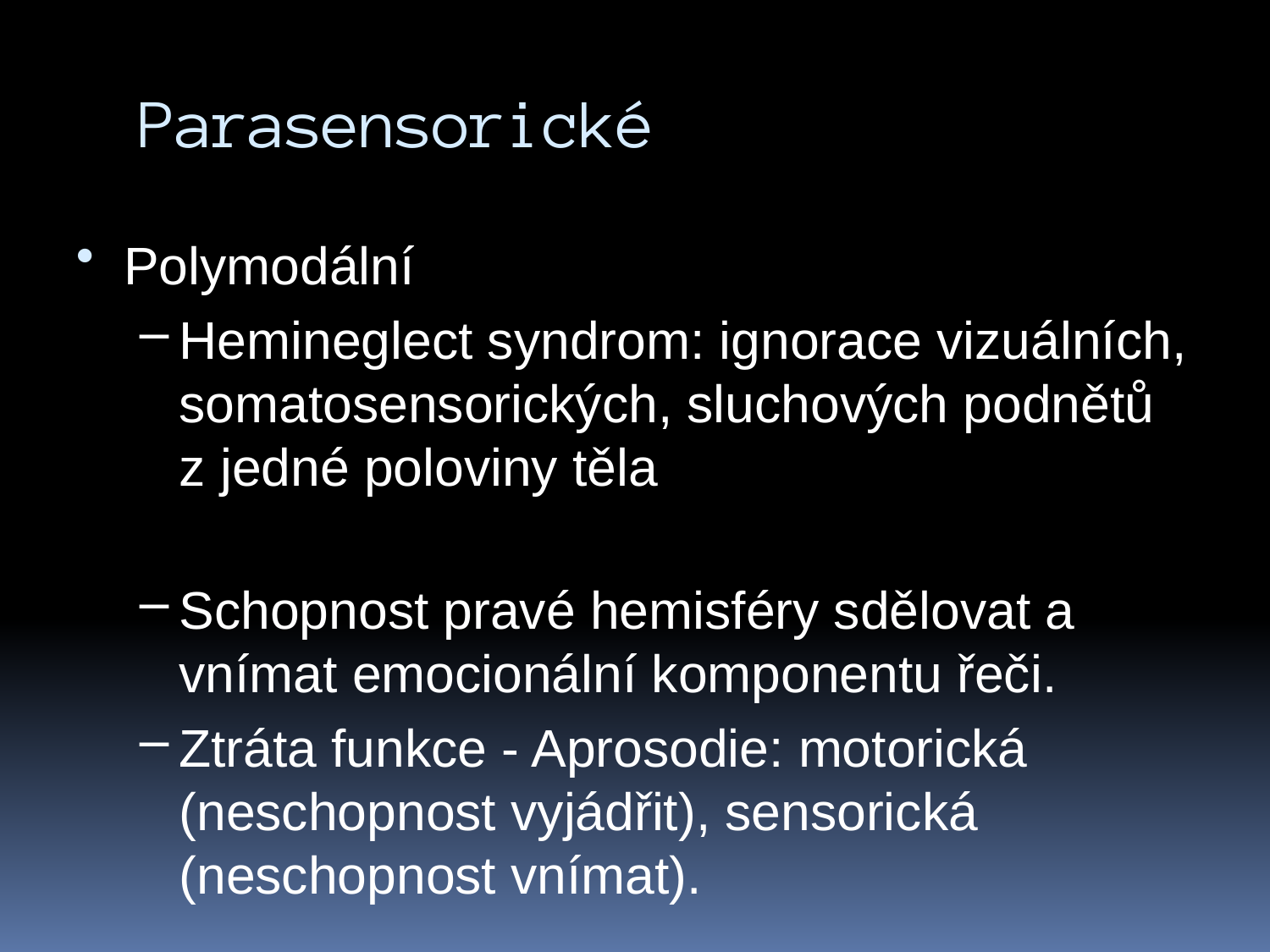

Parasensorické
Polymodální
Hemineglect syndrom: ignorace vizuálních, somatosensorických, sluchových podnětů z jedné poloviny těla

Schopnost pravé hemisféry sdělovat a vnímat emocionální komponentu řeči.
Ztráta funkce - Aprosodie: motorická (neschopnost vyjádřit), sensorická (neschopnost vnímat).